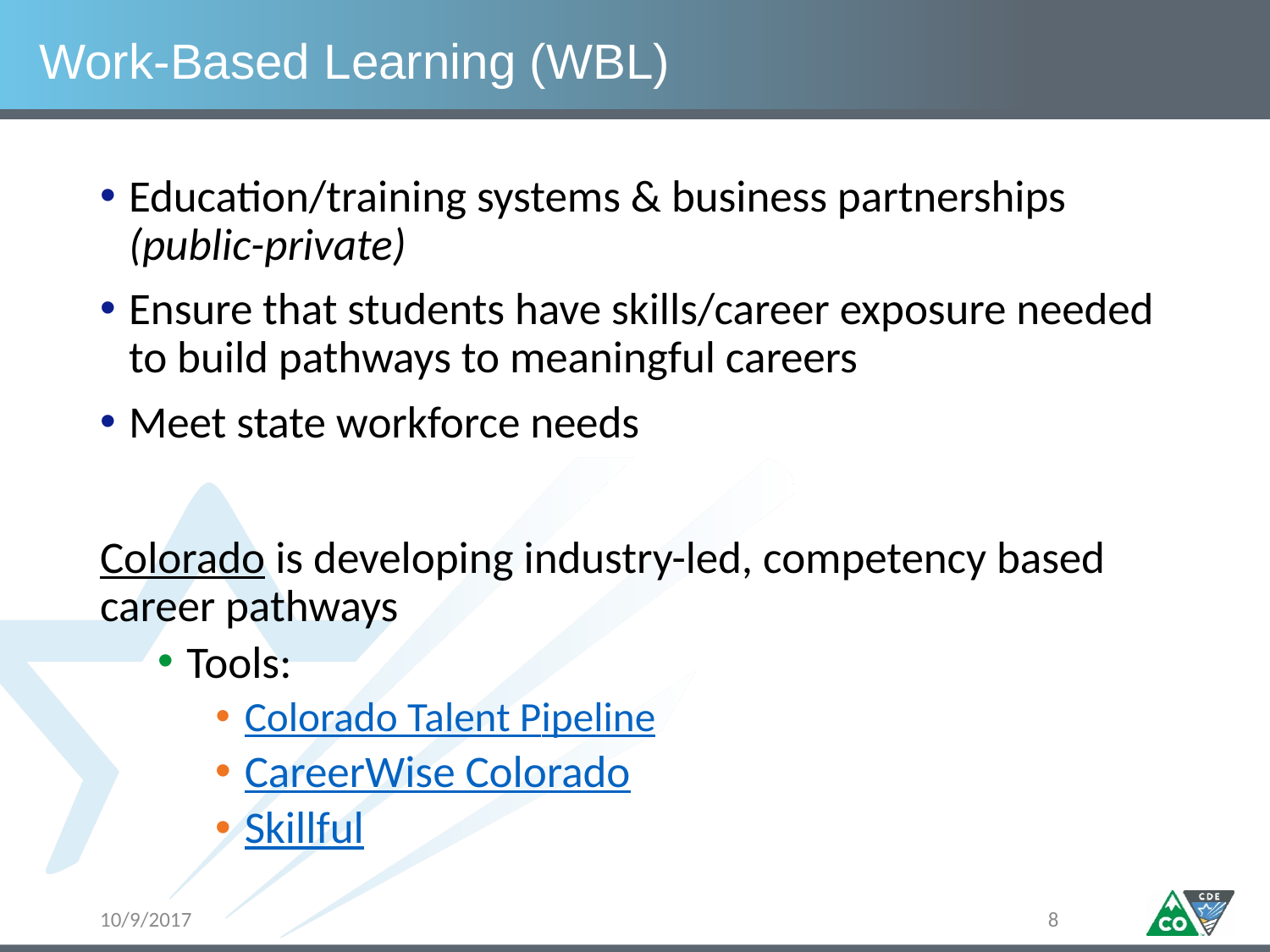

# Work-Based Learning (WBL)
Education/training systems & business partnerships  (public-private)
Ensure that students have skills/career exposure needed to build pathways to meaningful careers
Meet state workforce needs

Colorado is developing industry-led, competency based career pathways
Tools:
Colorado Talent Pipeline
CareerWise Colorado
Skillful